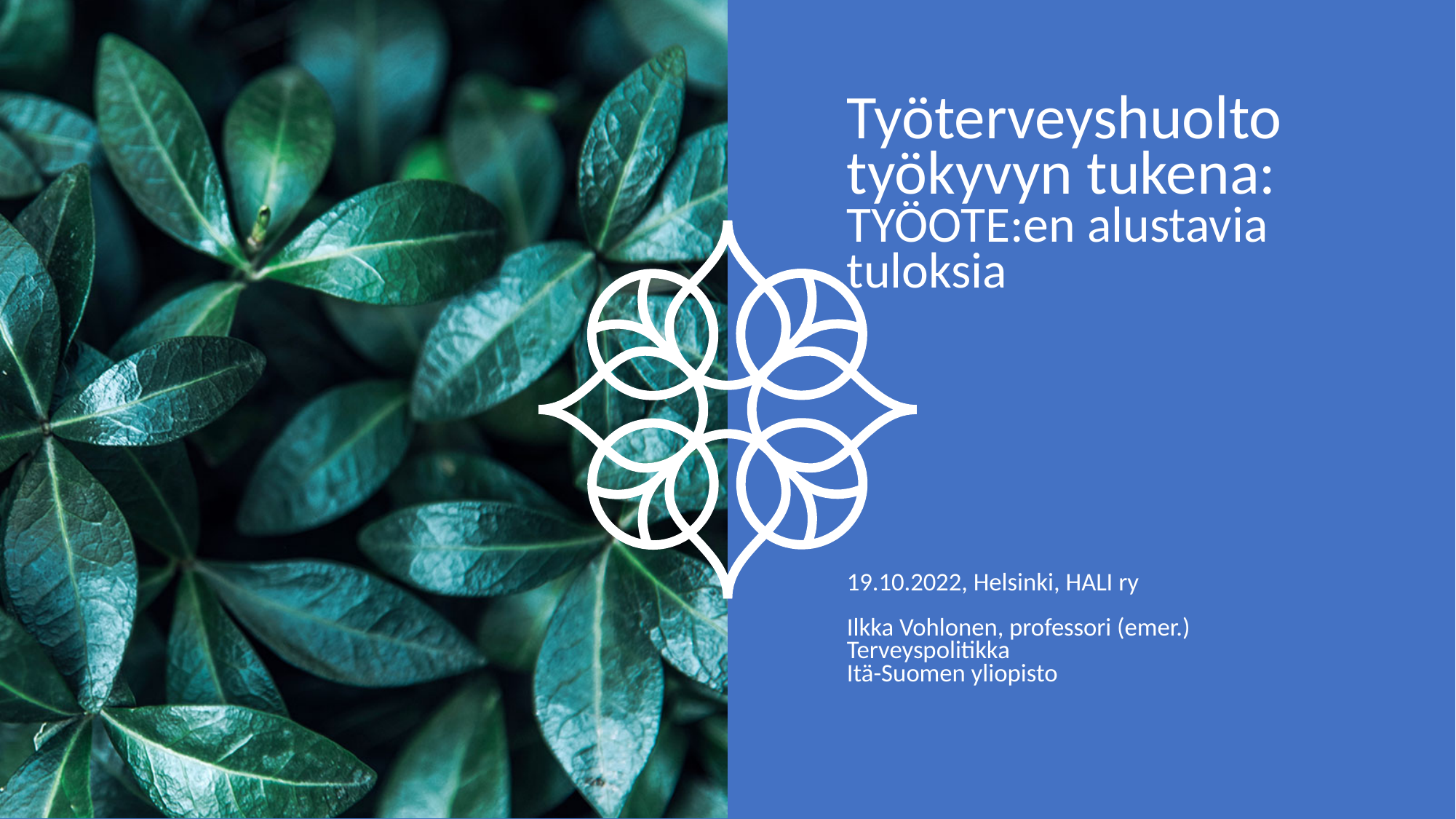

# Työterveyshuolto työkyvyn tukena: TYÖOTE:en alustavia tuloksia 19.10.2022, Helsinki, HALI ry Ilkka Vohlonen, professori (emer.) Terveyspolitikka Itä-Suomen yliopisto